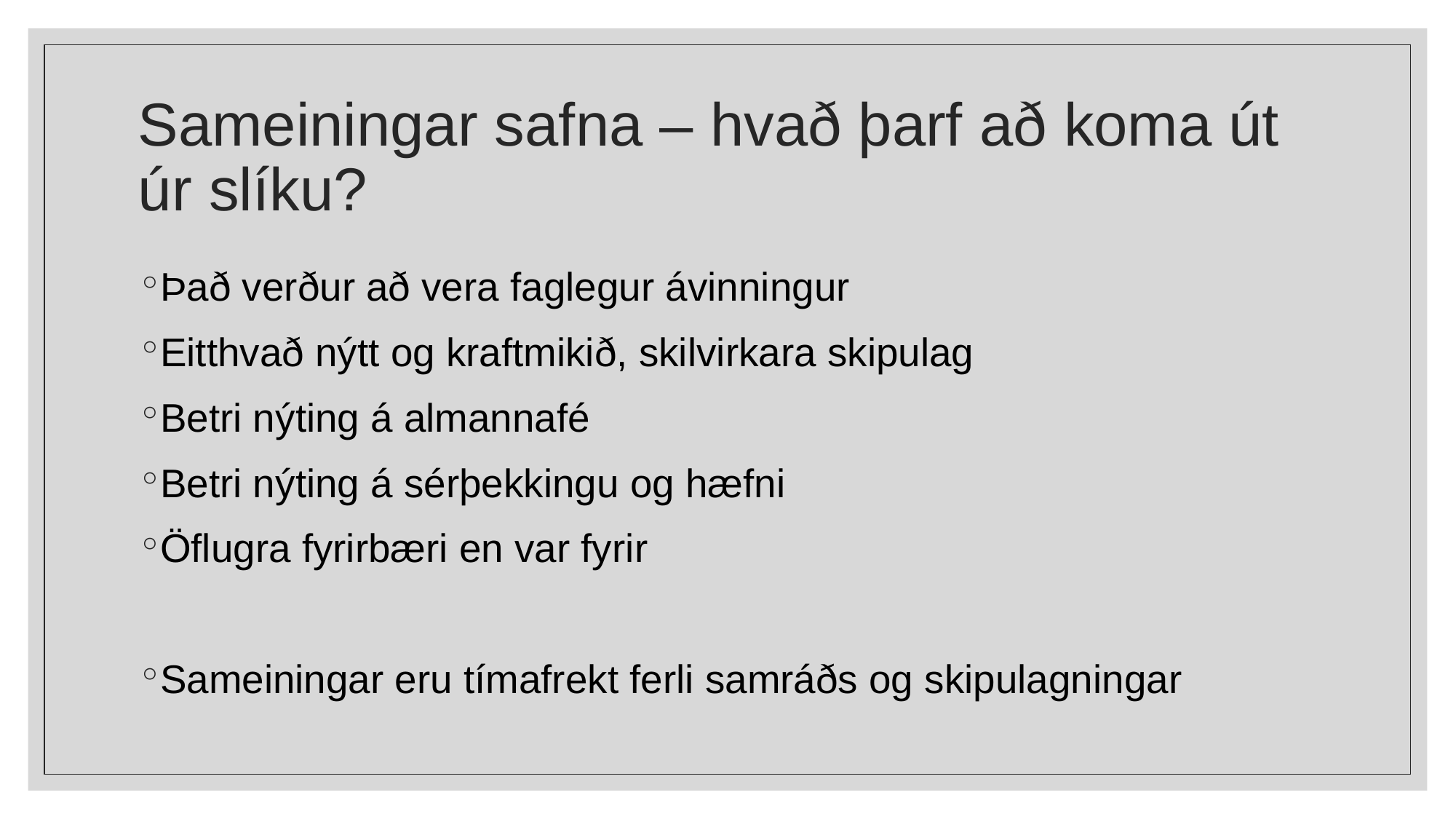

# Sameiningar safna – hvað þarf að koma út úr slíku?
Það verður að vera faglegur ávinningur
Eitthvað nýtt og kraftmikið, skilvirkara skipulag
Betri nýting á almannafé
Betri nýting á sérþekkingu og hæfni
Öflugra fyrirbæri en var fyrir

Sameiningar eru tímafrekt ferli samráðs og skipulagningar